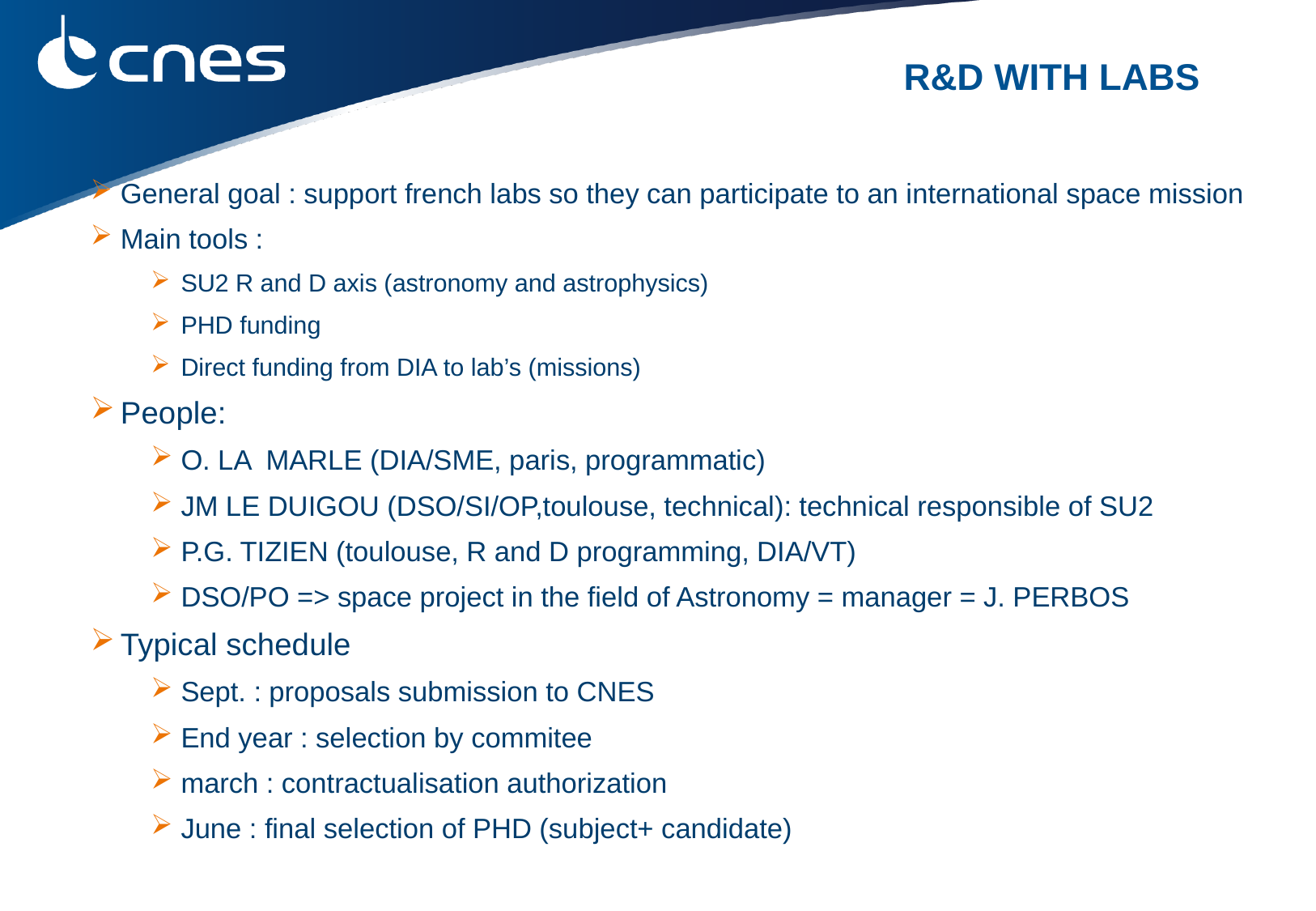

R&D WITH LABS
General goal : support french labs so they can participate to an international space mission
Main tools :
SU2 R and D axis (astronomy and astrophysics)
PHD funding
Direct funding from DIA to lab’s (missions)
People:
O. LA  MARLE (DIA/SME, paris, programmatic)
JM LE DUIGOU (DSO/SI/OP,toulouse, technical): technical responsible of SU2
P.G. TIZIEN (toulouse, R and D programming, DIA/VT)
DSO/PO => space project in the field of Astronomy = manager = J. PERBOS
Typical schedule
Sept. : proposals submission to CNES
End year : selection by commitee
march : contractualisation authorization
June : final selection of PHD (subject+ candidate)